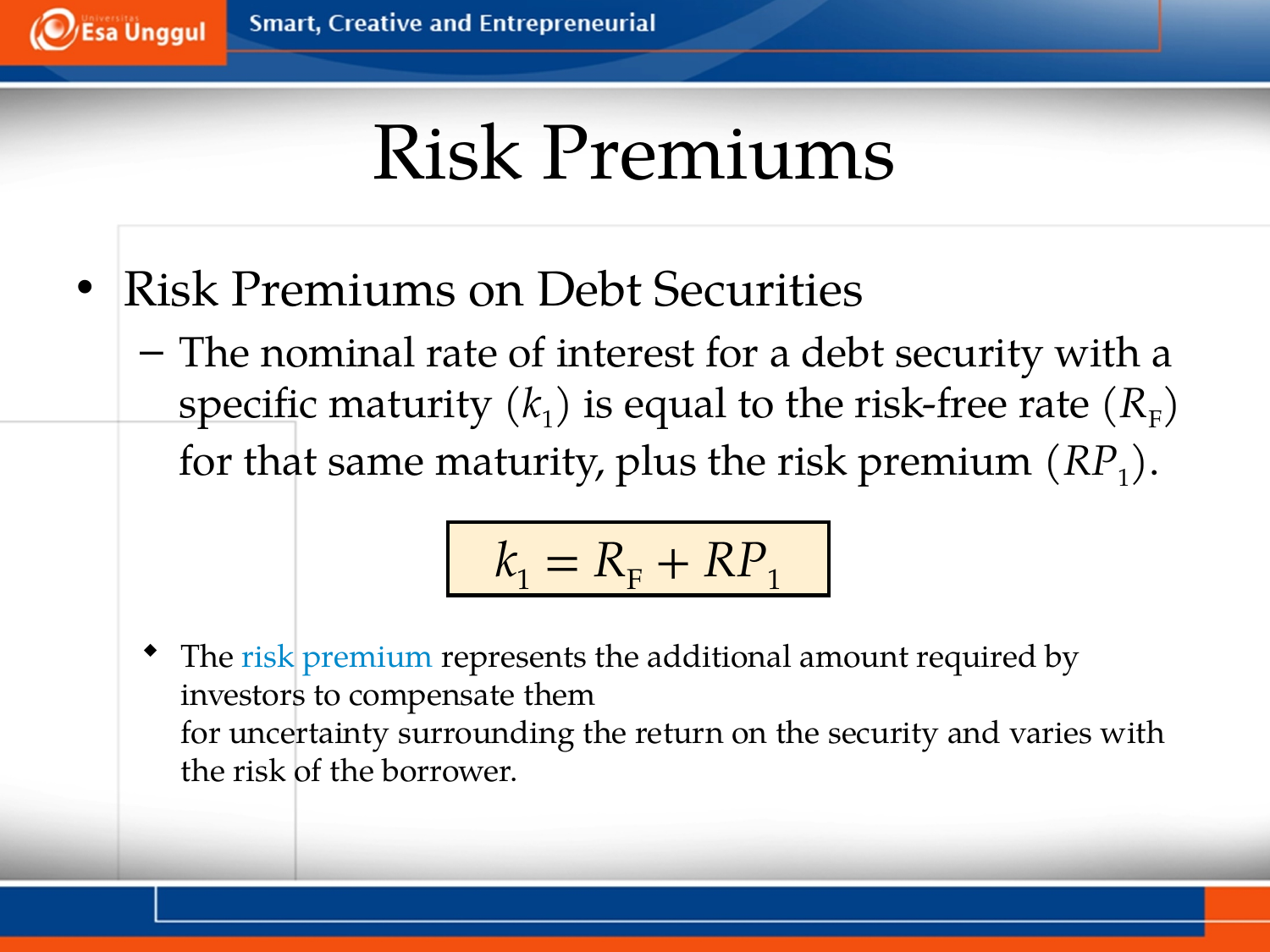

# Risk Premiums
Risk Premiums on Debt Securities
The nominal rate of interest for a debt security with a specific maturity (k1) is equal to the risk-free rate (RF) for that same maturity, plus the risk premium (RP1).

k1 = RF + RP1
The risk premium represents the additional amount required by investors to compensate them
for uncertainty surrounding the return on the security and varies with the risk of the borrower.